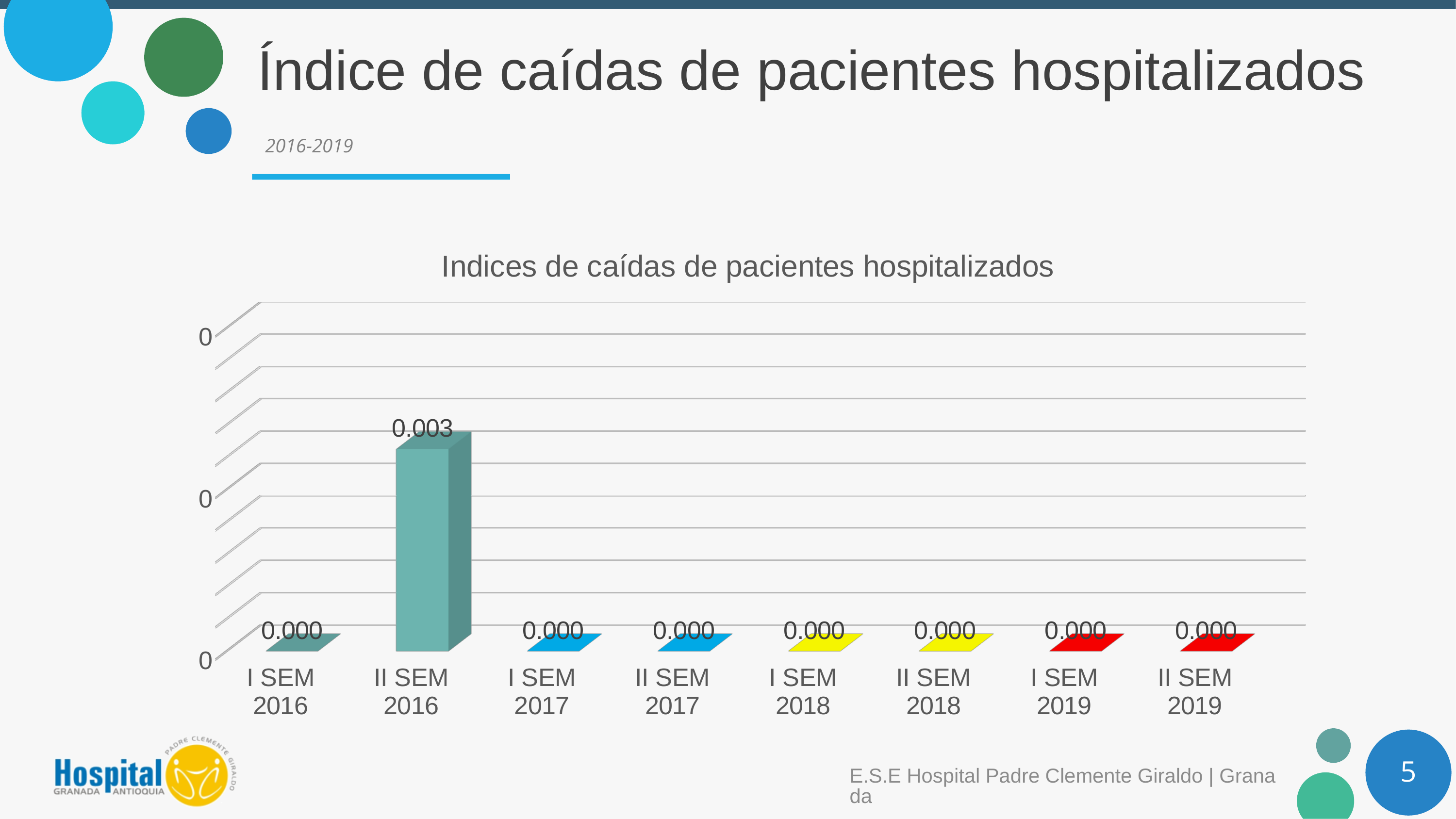

# Índice de caídas de pacientes hospitalizados
2016-2019

[unsupported chart]

5
E.S.E Hospital Padre Clemente Giraldo | Granada